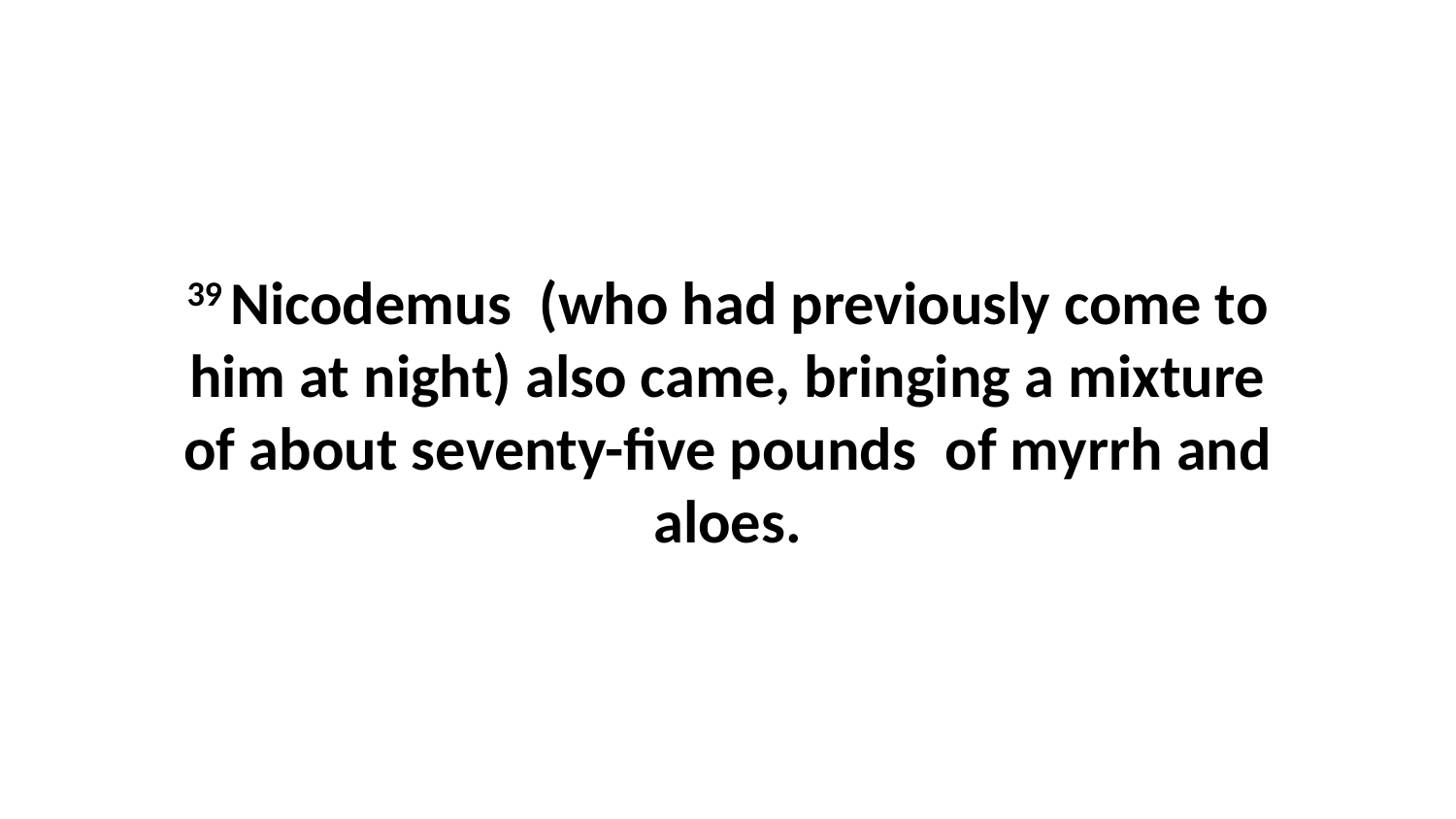

39 Nicodemus  (who had previously come to him at night) also came, bringing a mixture of about seventy-five pounds  of myrrh and aloes.